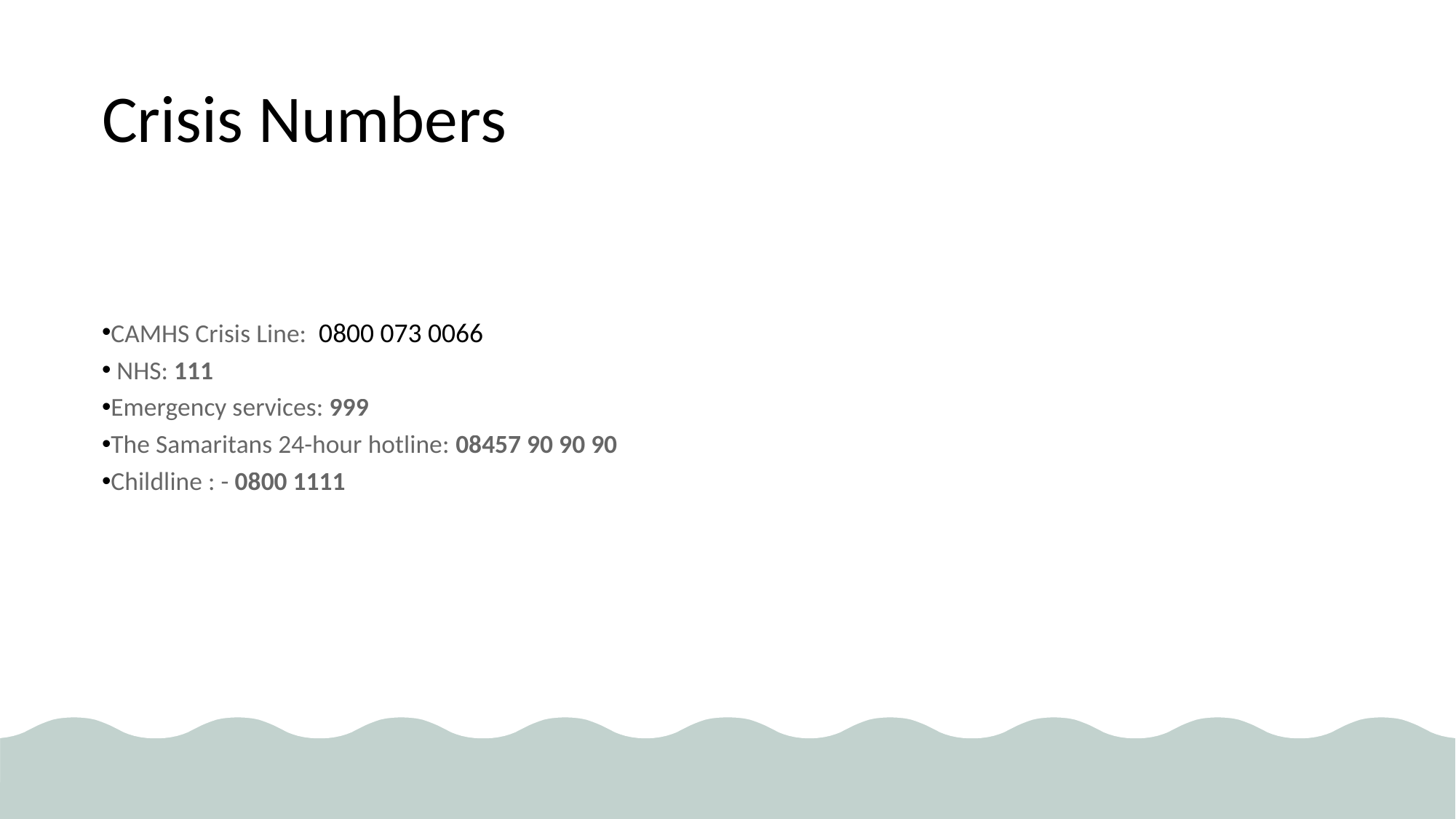

# Crisis Numbers

CAMHS Crisis Line:  0800 073 0066
 NHS: 111
Emergency services: 999
The Samaritans 24-hour hotline: 08457 90 90 90
Childline : - 0800 1111